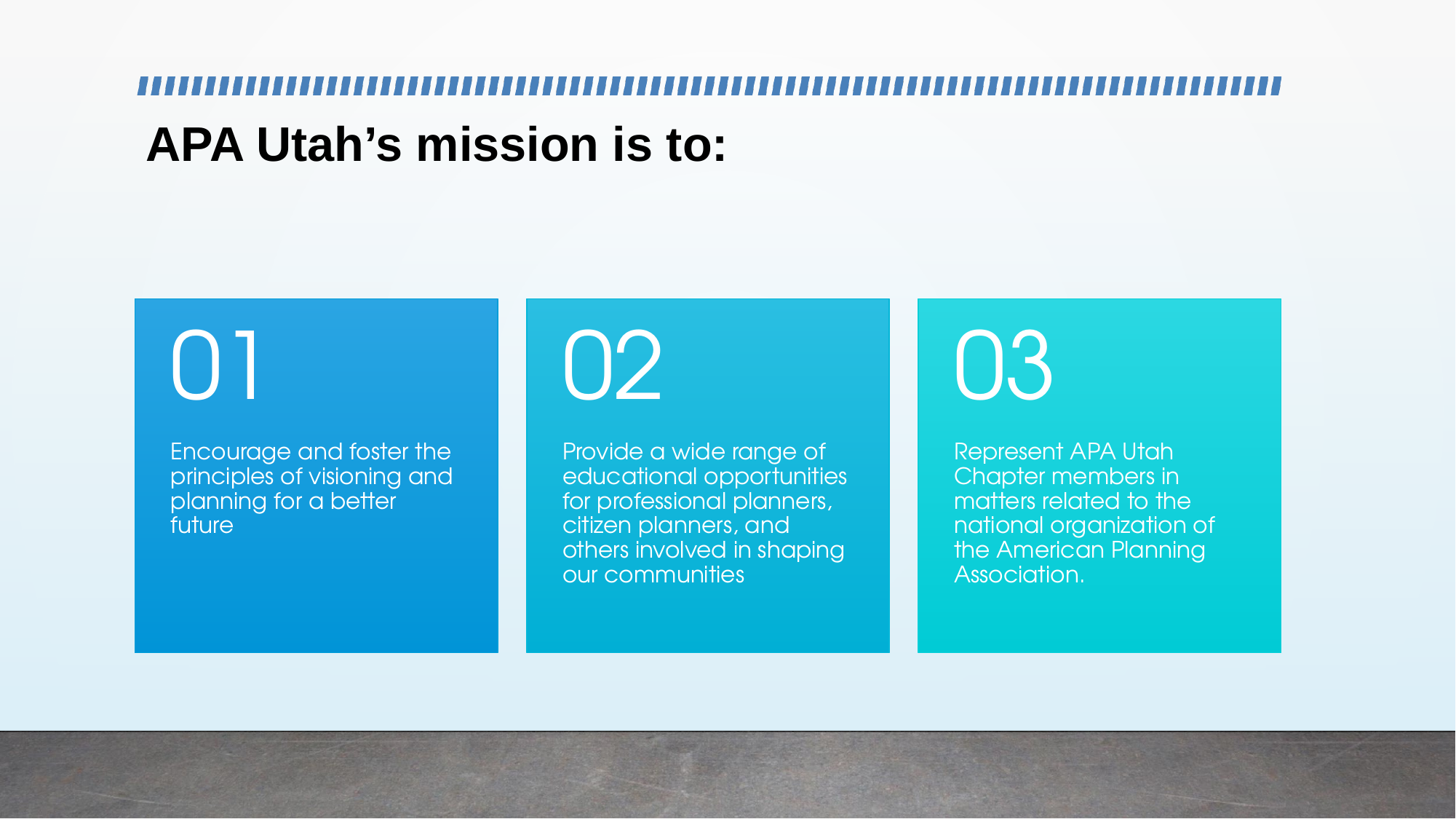

# APA Utah’s mission is to:

01

02

03
Encourage and foster the principles of visioning and planning for a better future
Provide a wide range of educational opportunities for professional planners, citizen planners, and others involved in shaping our communities
Represent APA Utah Chapter members in matters related to the national organization of the American Planning Association.